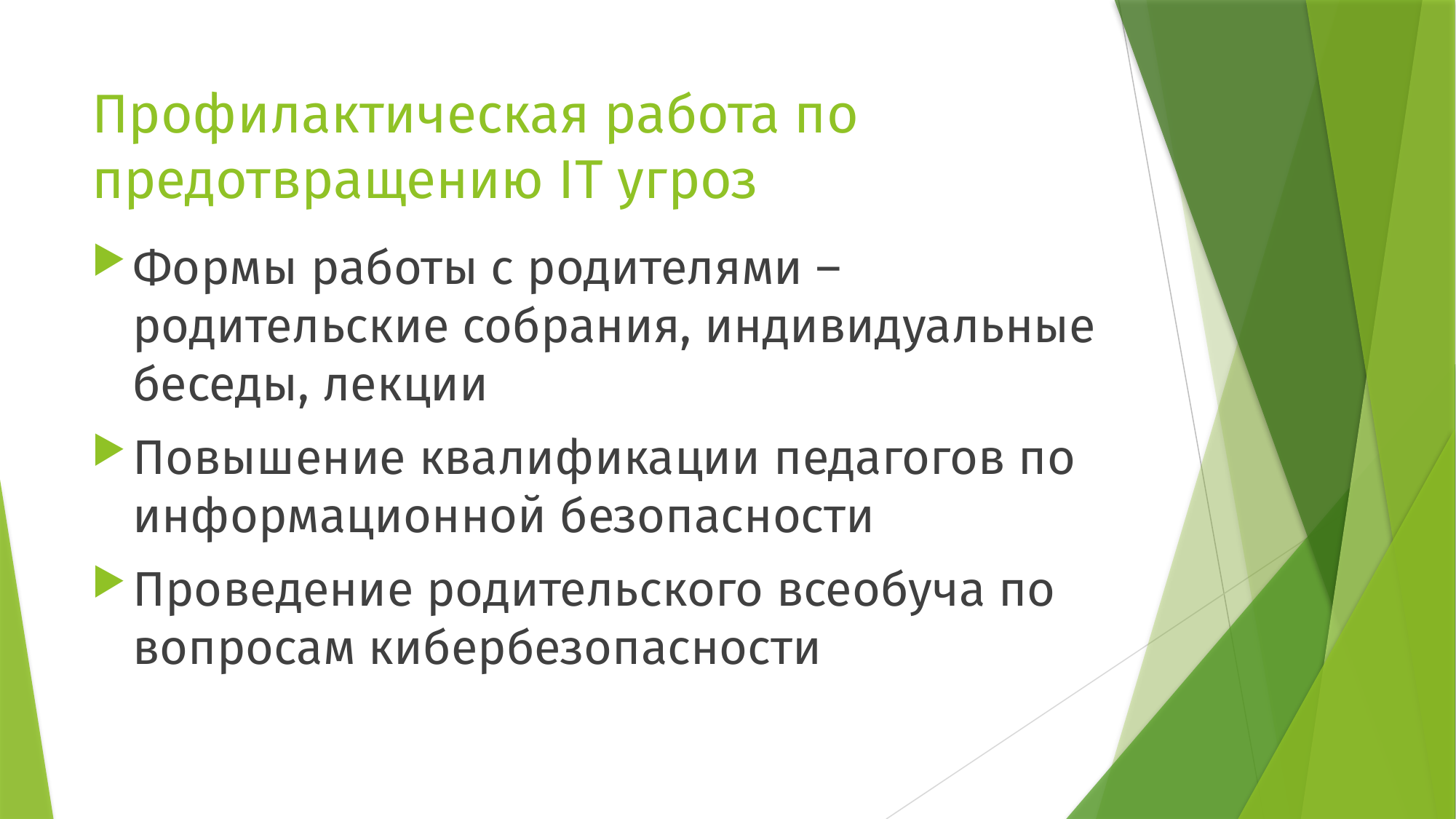

# Профилактическая работа по предотвращению IT угроз
Формы работы с родителями – родительские собрания, индивидуальные беседы, лекции
Повышение квалификации педагогов по информационной безопасности
Проведение родительского всеобуча по вопросам кибербезопасности